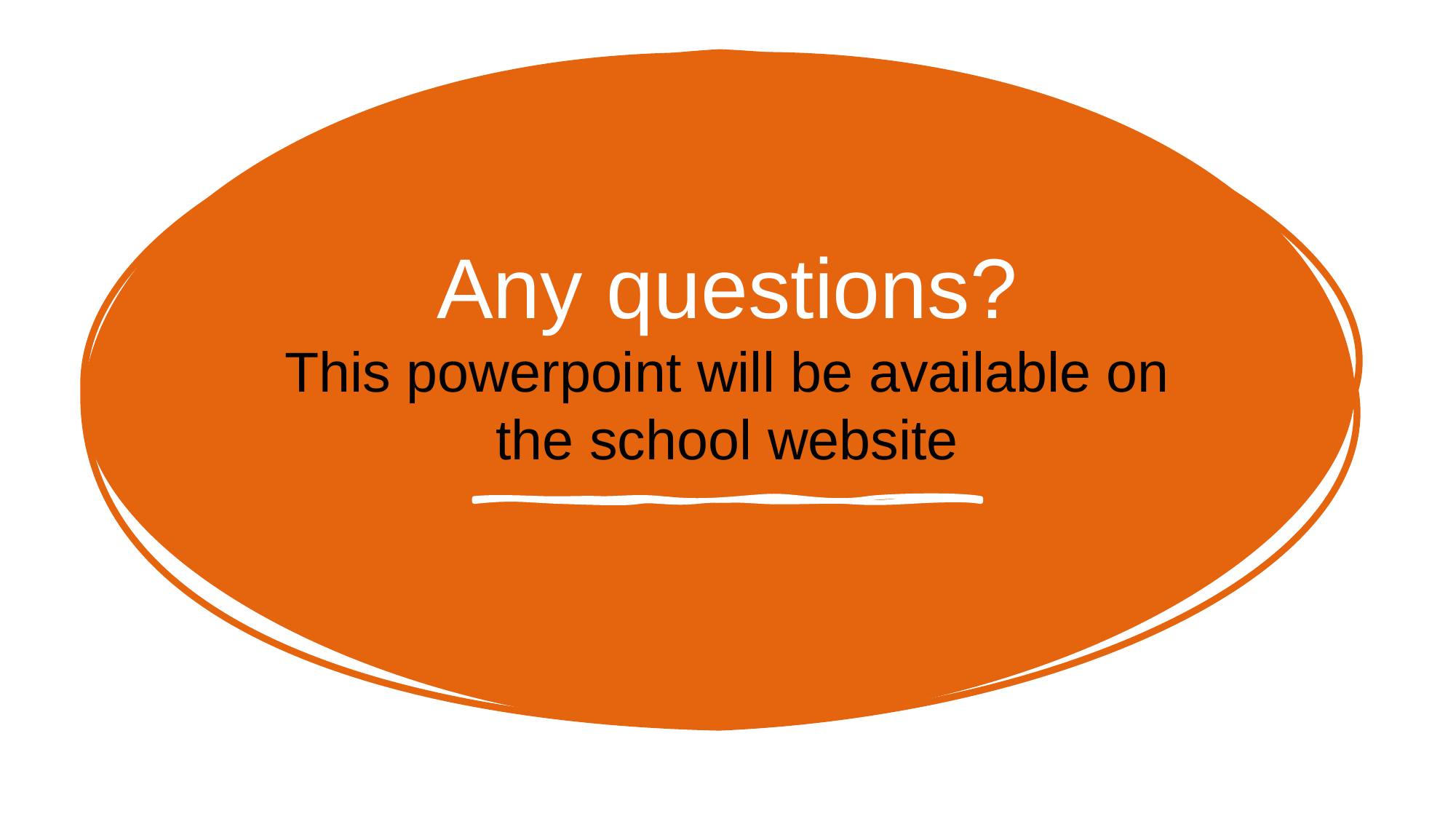

# Any questions? This powerpoint will be available on the school website